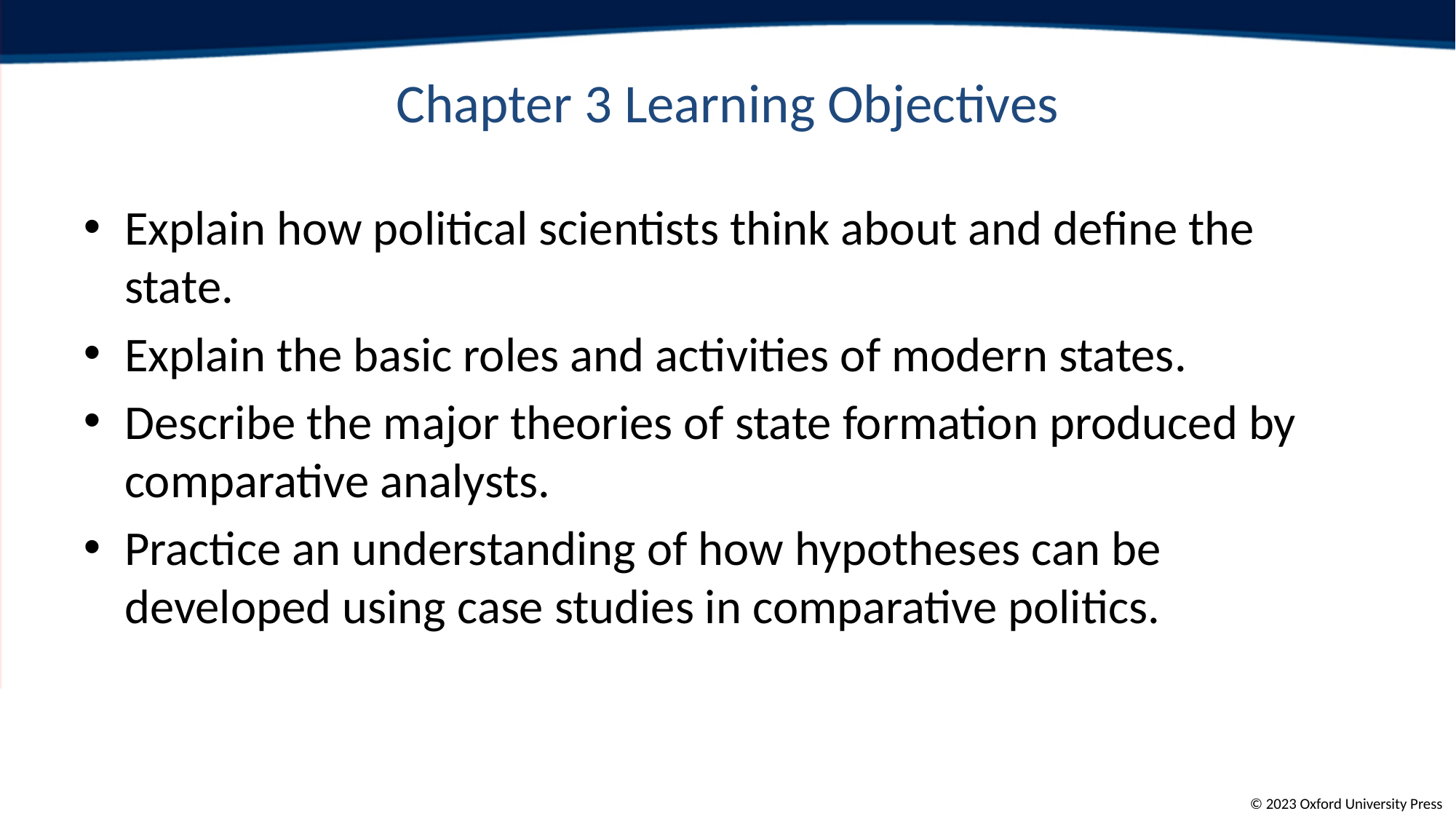

# Chapter 3 Learning Objectives
Explain how political scientists think about and define the state.
Explain the basic roles and activities of modern states.
Describe the major theories of state formation produced by comparative analysts.
Practice an understanding of how hypotheses can be developed using case studies in comparative politics.